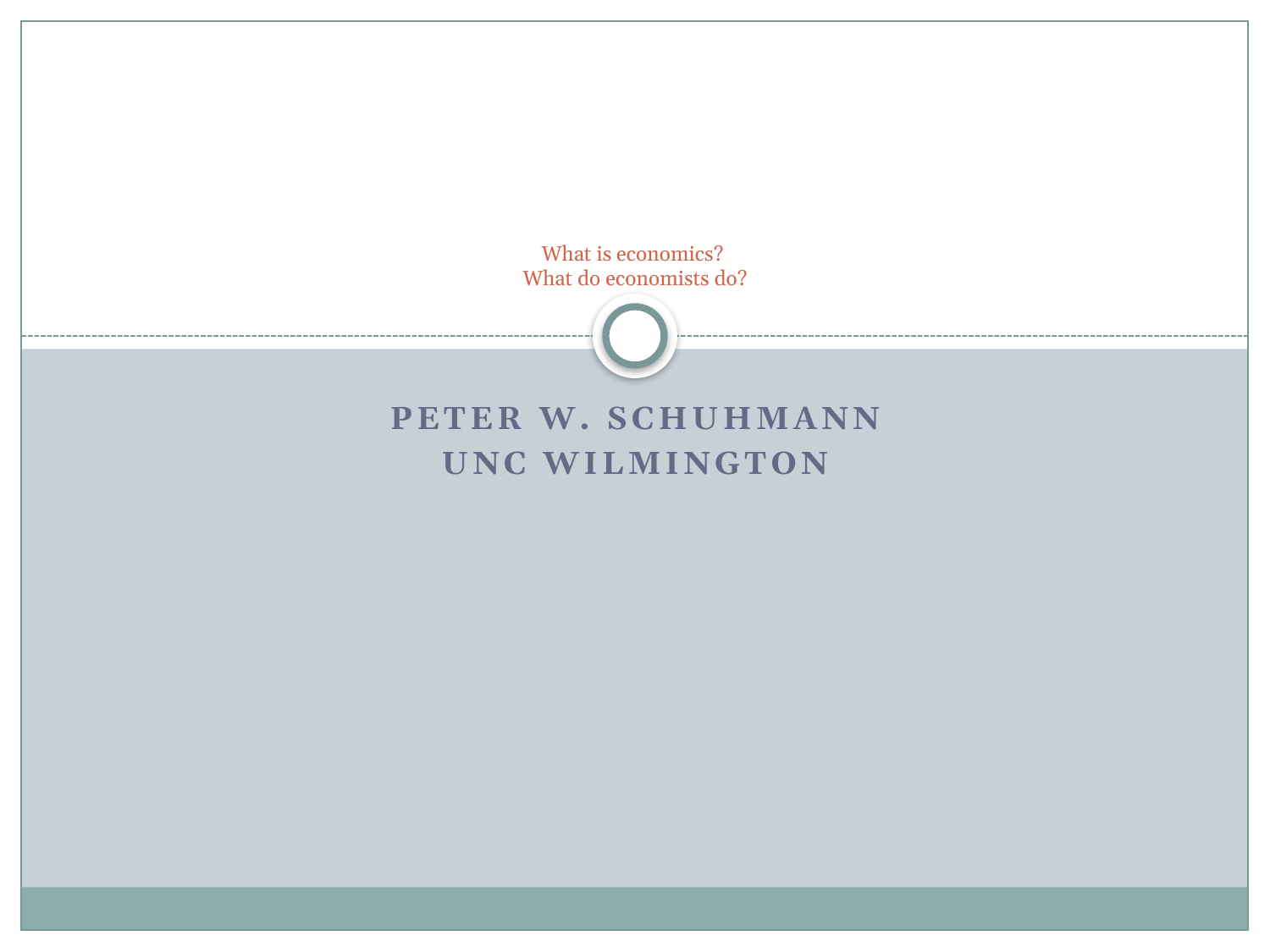

# What is economics? What do economists do?
Peter W. Schuhmann
UNC Wilmington